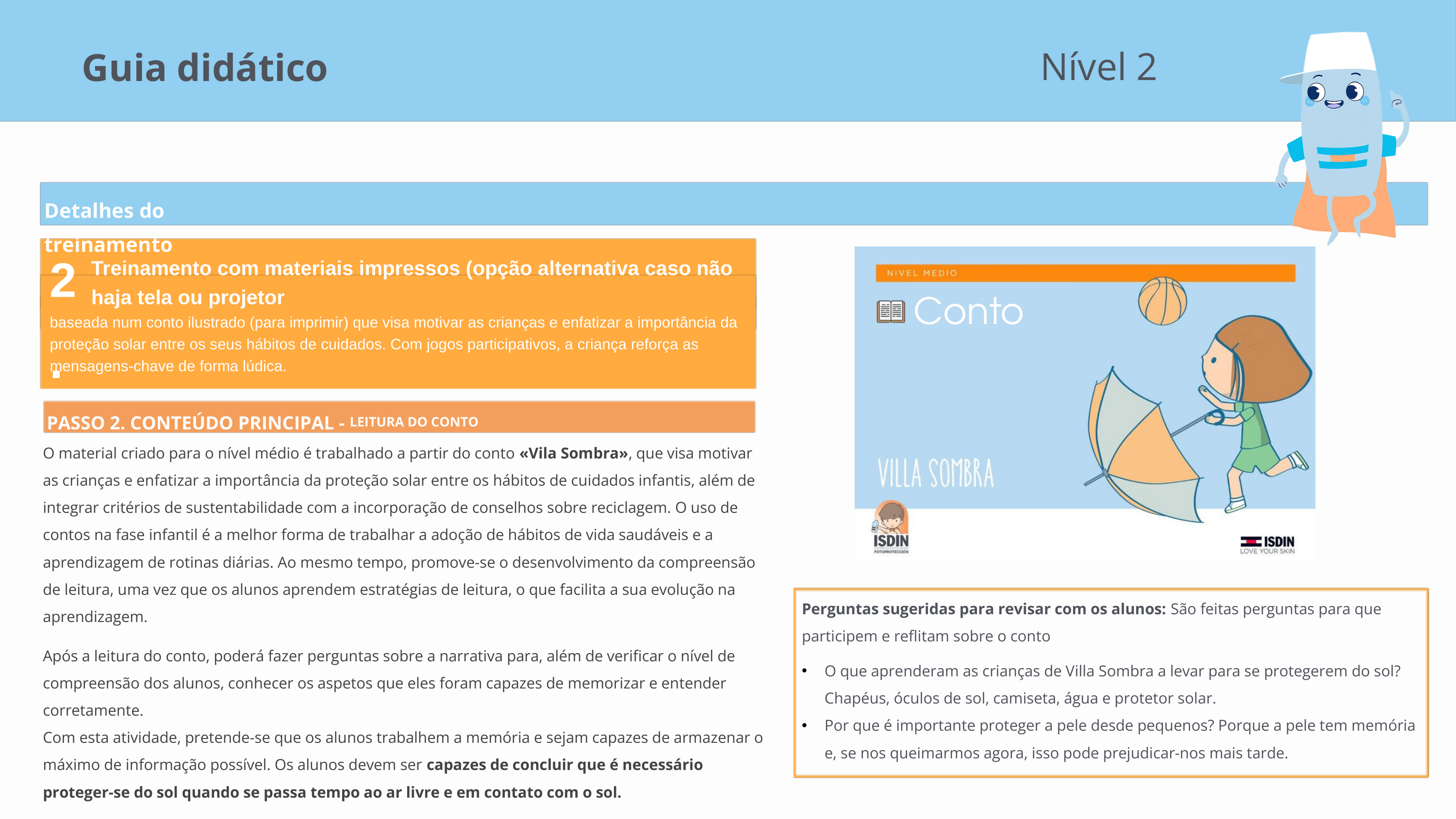

Nível 2
Guia didático

Detalhes do treinamento

2.

Treinamento com materiais impressos (opção alternativa caso não haja tela ou projetor

Conto

baseada num conto ilustrado (para imprimir) que visa motivar as crianças e enfatizar a importância da proteção solar entre os seus hábitos de cuidados. Com jogos participativos, a criança reforça as mensagens-chave de forma lúdica.

PASSO 2. CONTEÚDO PRINCIPAL -
LEITURA DO CONTO
O material criado para o nível médio é trabalhado a partir do conto «Vila Sombra», que visa motivar as crianças e enfatizar a importância da proteção solar entre os hábitos de cuidados infantis, além de integrar critérios de sustentabilidade com a incorporação de conselhos sobre reciclagem. O uso de contos na fase infantil é a melhor forma de trabalhar a adoção de hábitos de vida saudáveis e a aprendizagem de rotinas diárias. Ao mesmo tempo, promove-se o desenvolvimento da compreensão de leitura, uma vez que os alunos aprendem estratégias de leitura, o que facilita a sua evolução na aprendizagem.

Perguntas sugeridas para revisar com os alunos: São feitas perguntas para que participem e reﬂitam sobre o conto
Após a leitura do conto, poderá fazer perguntas sobre a narrativa para, além de veriﬁcar o nível de
compreensão dos alunos, conhecer os aspetos que eles foram capazes de memorizar e entender
corretamente.
Com esta atividade, pretende-se que os alunos trabalhem a memória e sejam capazes de armazenar o
máximo de informação possível. Os alunos devem ser capazes de concluir que é necessário
proteger-se do sol quando se passa tempo ao ar livre e em contato com o sol.
O que aprenderam as crianças de Villa Sombra a levar para se protegerem do sol? Chapéus, óculos de sol, camiseta, água e protetor solar.
Por que é importante proteger a pele desde pequenos? Porque a pele tem memória e, se nos queimarmos agora, isso pode prejudicar-nos mais tarde.